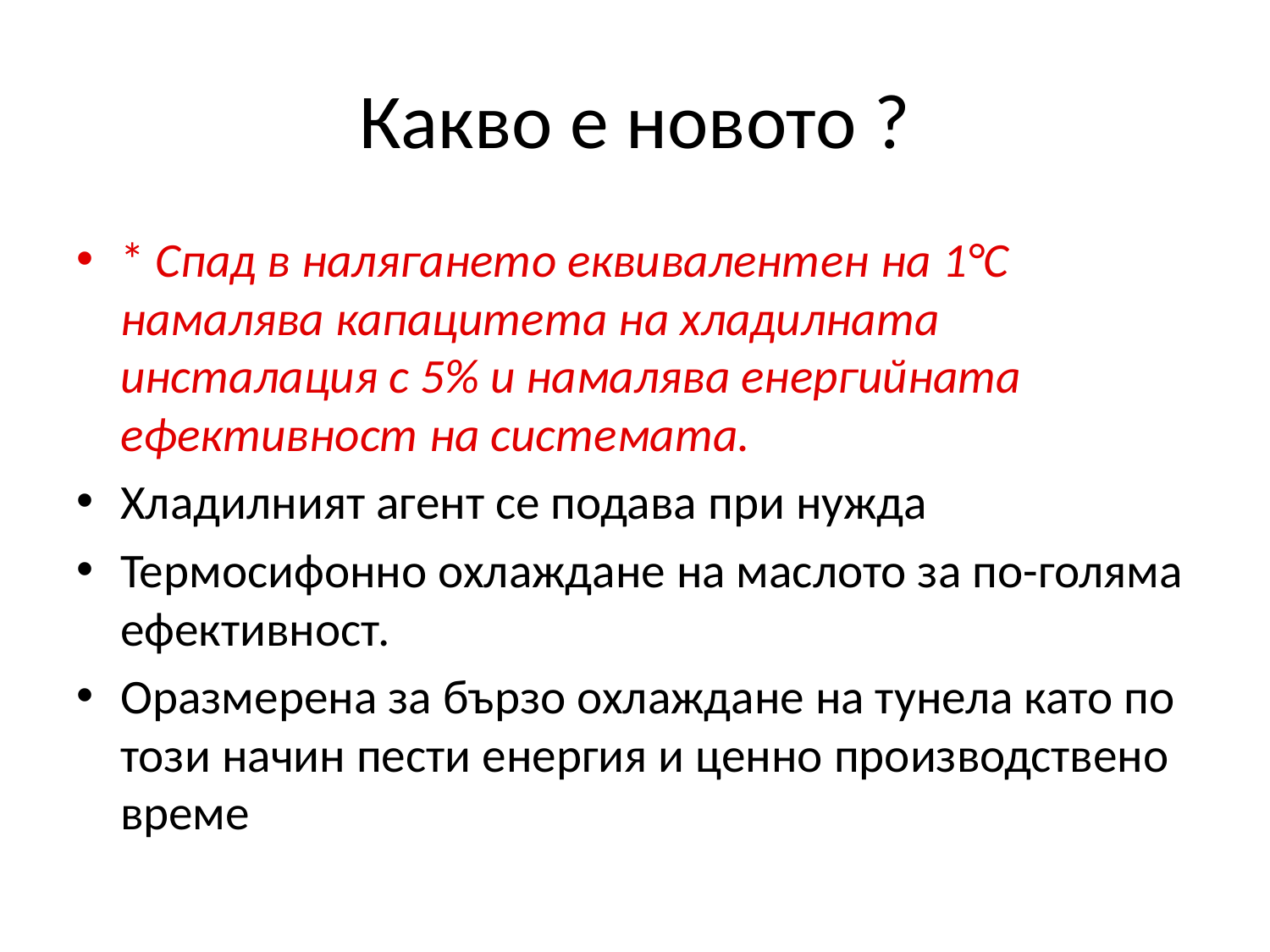

# Какво е новото ?
* Спад в налягането еквивалентен на 1°C намалява капацитета на хладилната инсталация с 5% и намалява енергийната ефективност на системата.
Хладилният агент се подава при нужда
Термосифонно охлаждане на маслото за по-голяма ефективност.
Оразмерена за бързо охлаждане на тунела като по този начин пести енергия и ценно производствено време